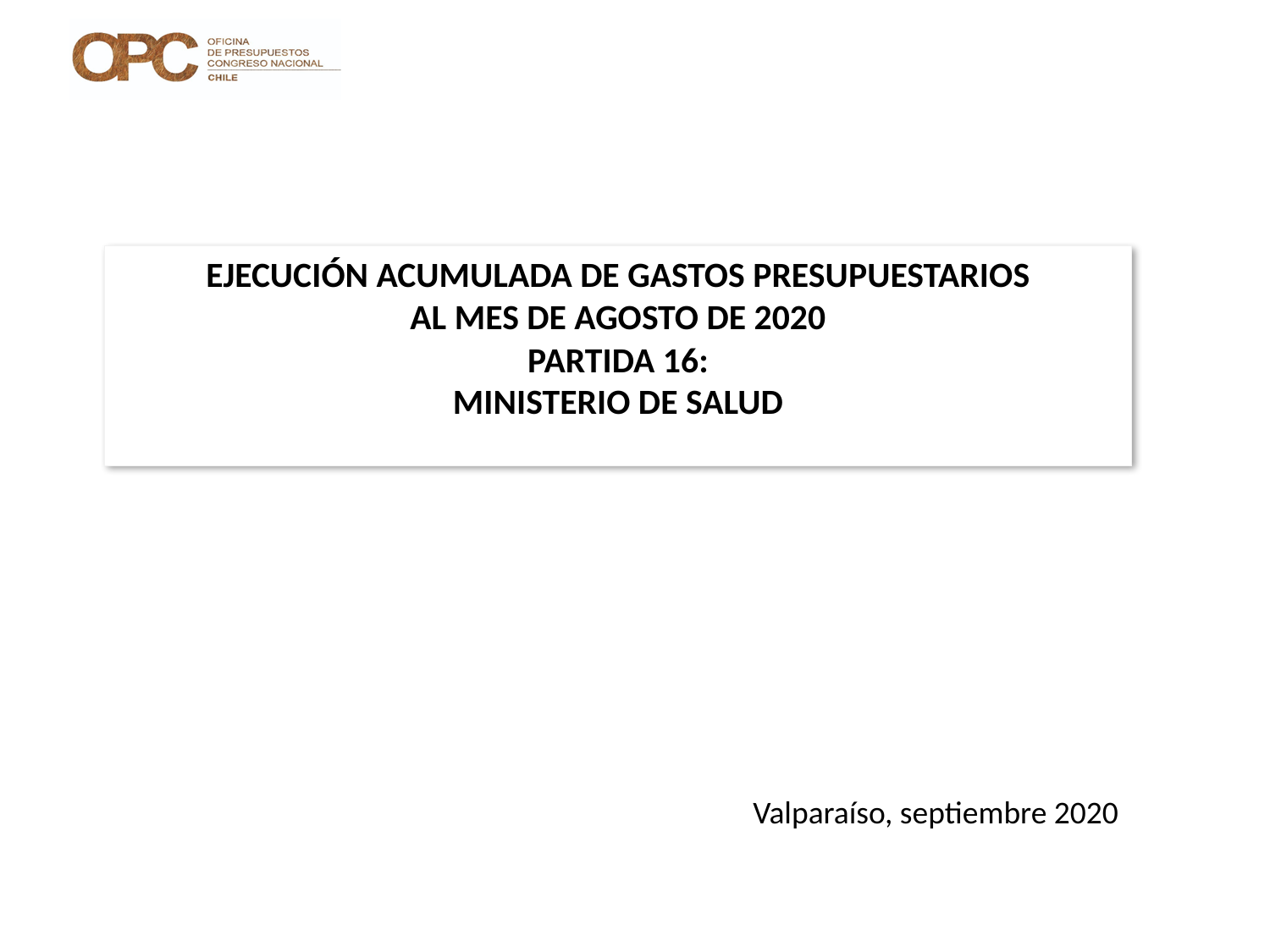

# EJECUCIÓN ACUMULADA DE GASTOS PRESUPUESTARIOS AL MES DE AGOSTO DE 2020 PARTIDA 16: MINISTERIO DE SALUD
Valparaíso, septiembre 2020